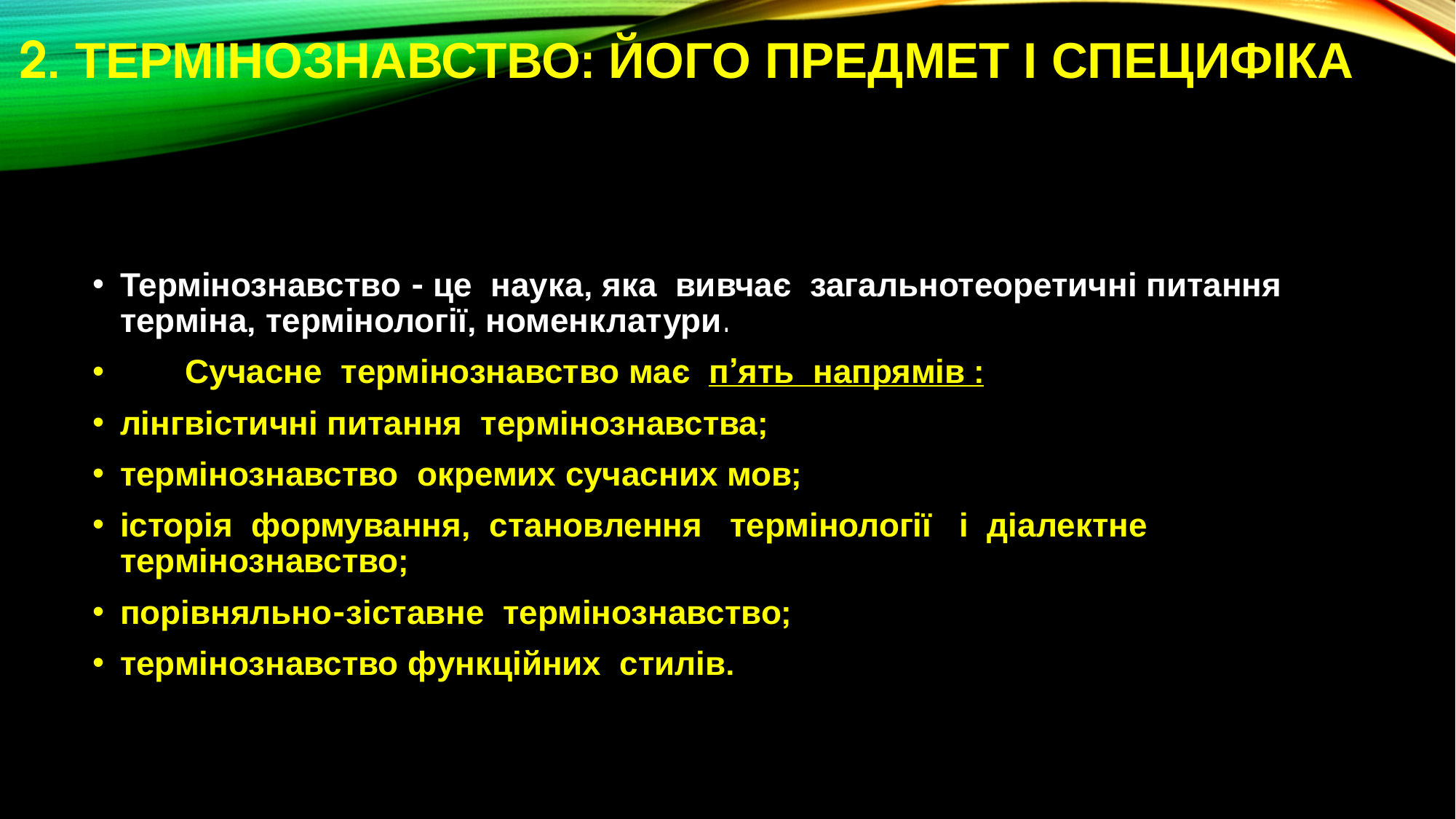

# 2. Термінознавство: його предмет і специфіка
Термінознавство - це  наука, яка  вивчає  загальнотеоретичні питання терміна, термінології, номенклатури.
       Сучасне  термінознавство має  п’ять  напрямів :
лінгвістичні питання  термінознавства;
термінознавство  окремих сучасних мов;
історія  формування,  становлення   термінології   і  діалектне  термінознавство;
порівняльно-зіставне  термінознавство;
термінознавство функційних  стилів.